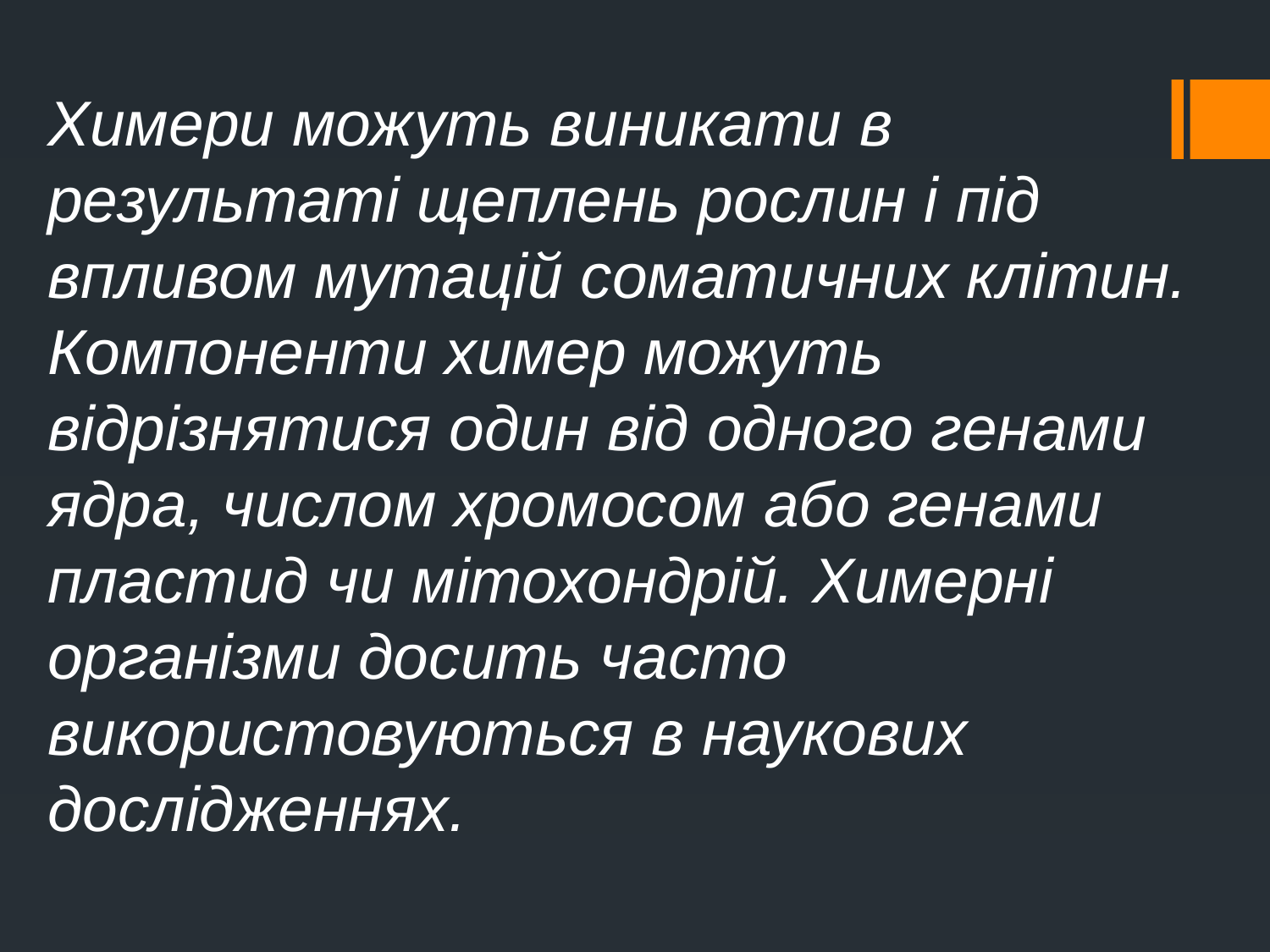

Химери можуть виникати в результаті щеплень рослин і під впливом мутацій соматичних клітин. Компоненти химер можуть відрізнятися один від одного генами ядра, числом хромосом або генами пластид чи мітохондрій. Химерні організми досить часто використовуються в наукових дослідженнях.